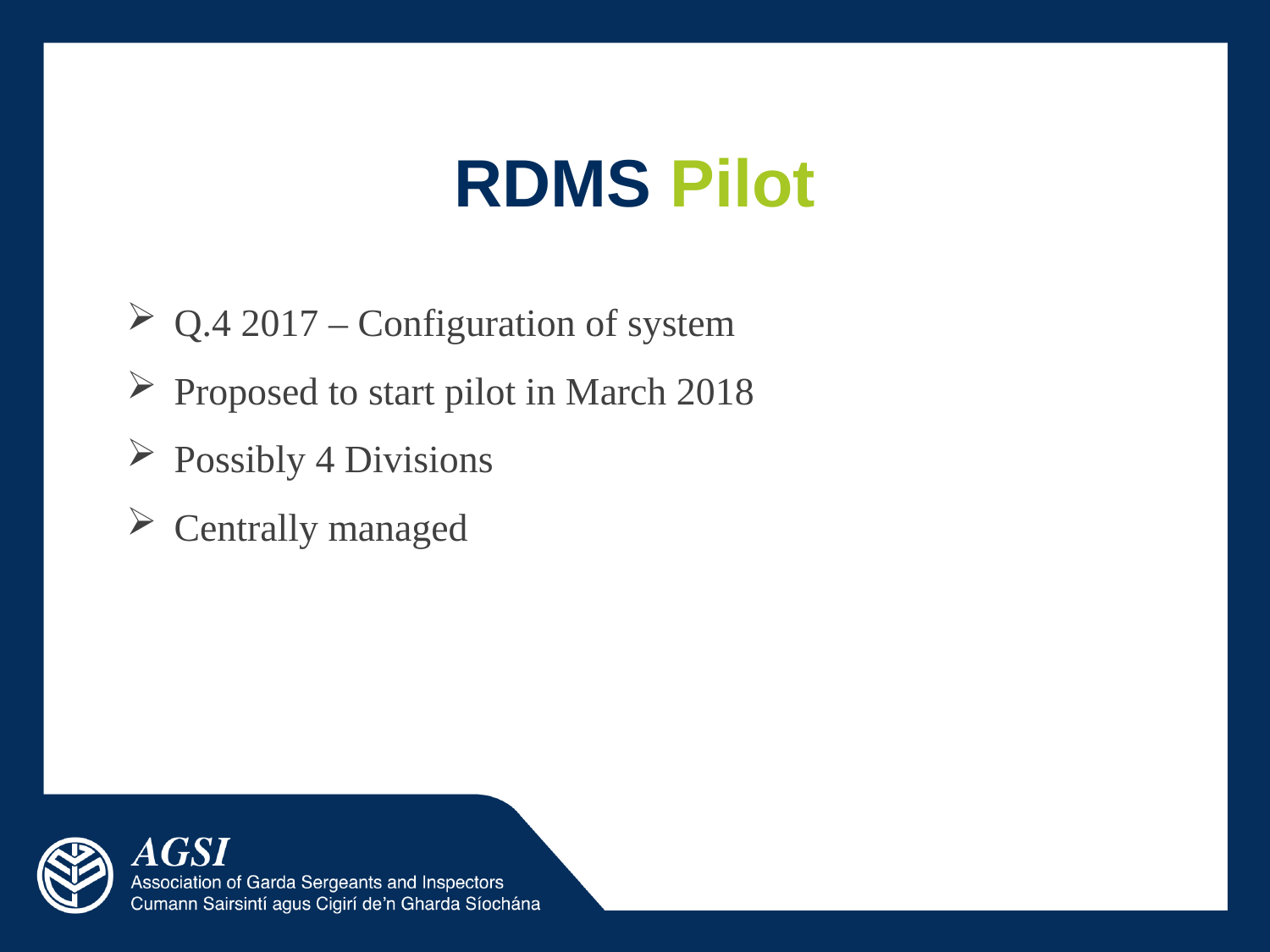

# RDMS Pilot
Q.4 2017 – Configuration of system
Proposed to start pilot in March 2018
Possibly 4 Divisions
Centrally managed